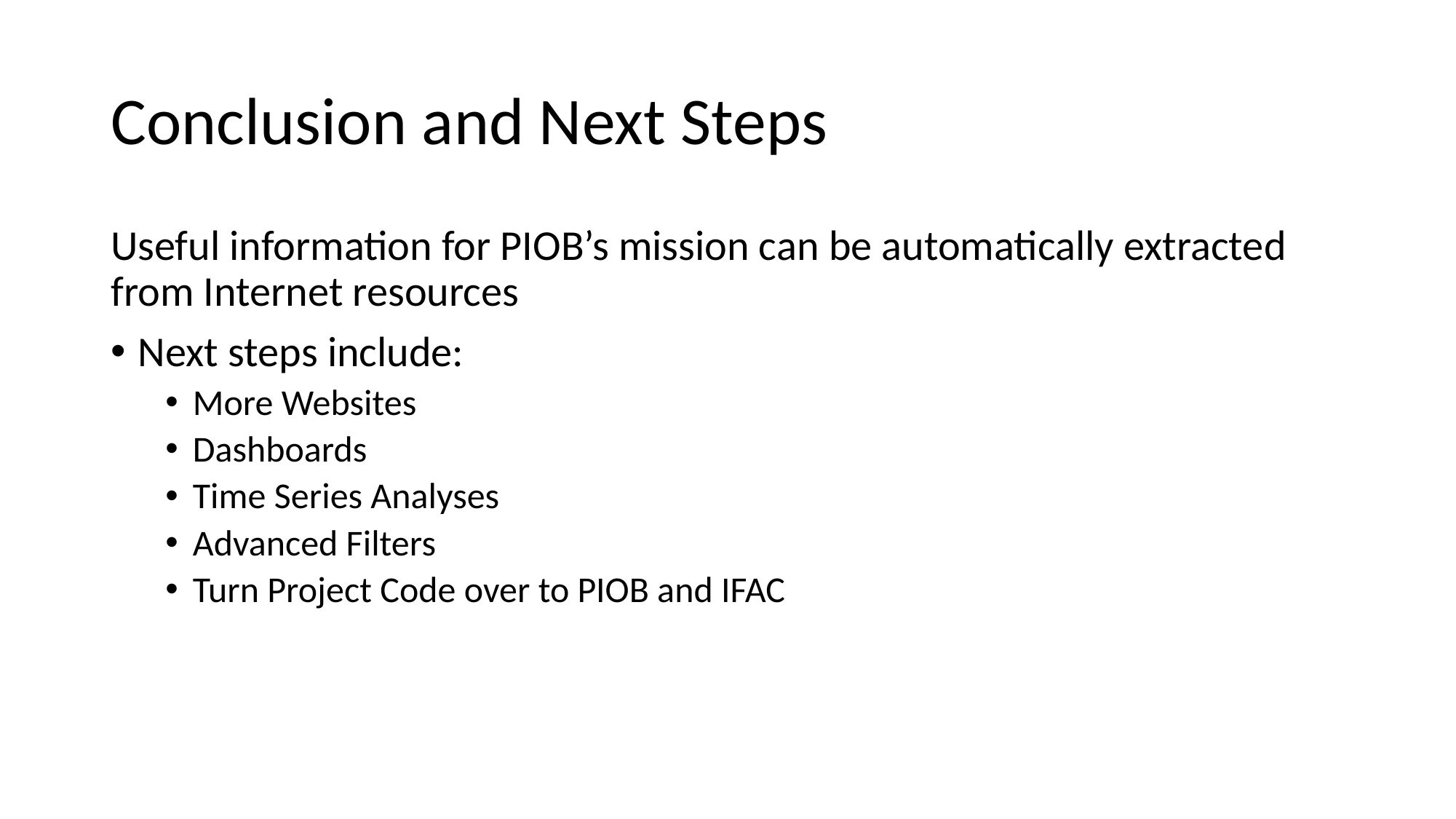

# Conclusion and Next Steps
Useful information for PIOB’s mission can be automatically extracted from Internet resources
Next steps include:
More Websites
Dashboards
Time Series Analyses
Advanced Filters
Turn Project Code over to PIOB and IFAC